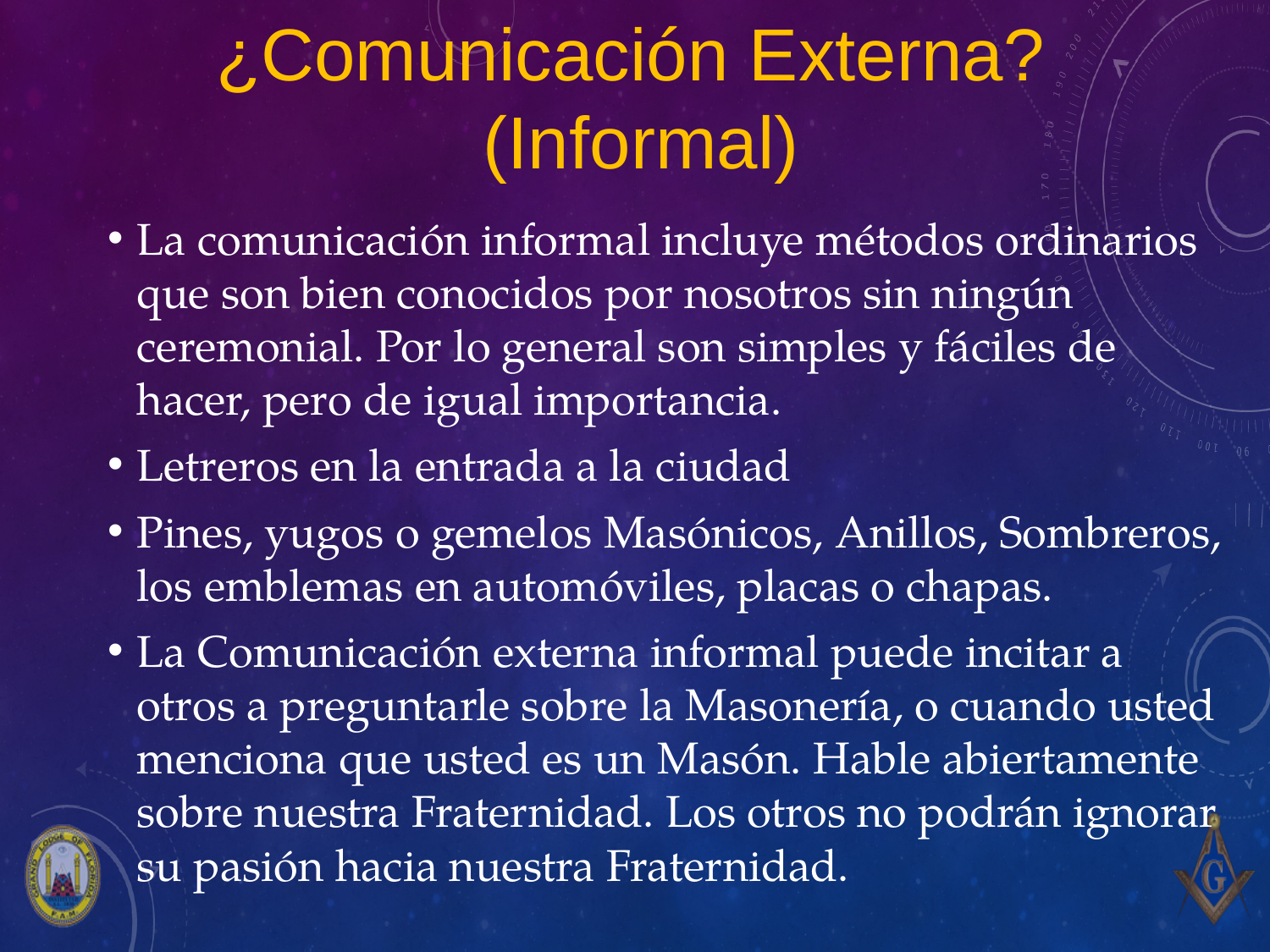

# ¿Comunicación Externa? (Informal)
La comunicación informal incluye métodos ordinarios que son bien conocidos por nosotros sin ningún ceremonial. Por lo general son simples y fáciles de hacer, pero de igual importancia.
Letreros en la entrada a la ciudad
Pines, yugos o gemelos Masónicos, Anillos, Sombreros, los emblemas en automóviles, placas o chapas.
La Comunicación externa informal puede incitar a otros a preguntarle sobre la Masonería, o cuando usted menciona que usted es un Masón. Hable abiertamente sobre nuestra Fraternidad. Los otros no podrán ignorar su pasión hacia nuestra Fraternidad.